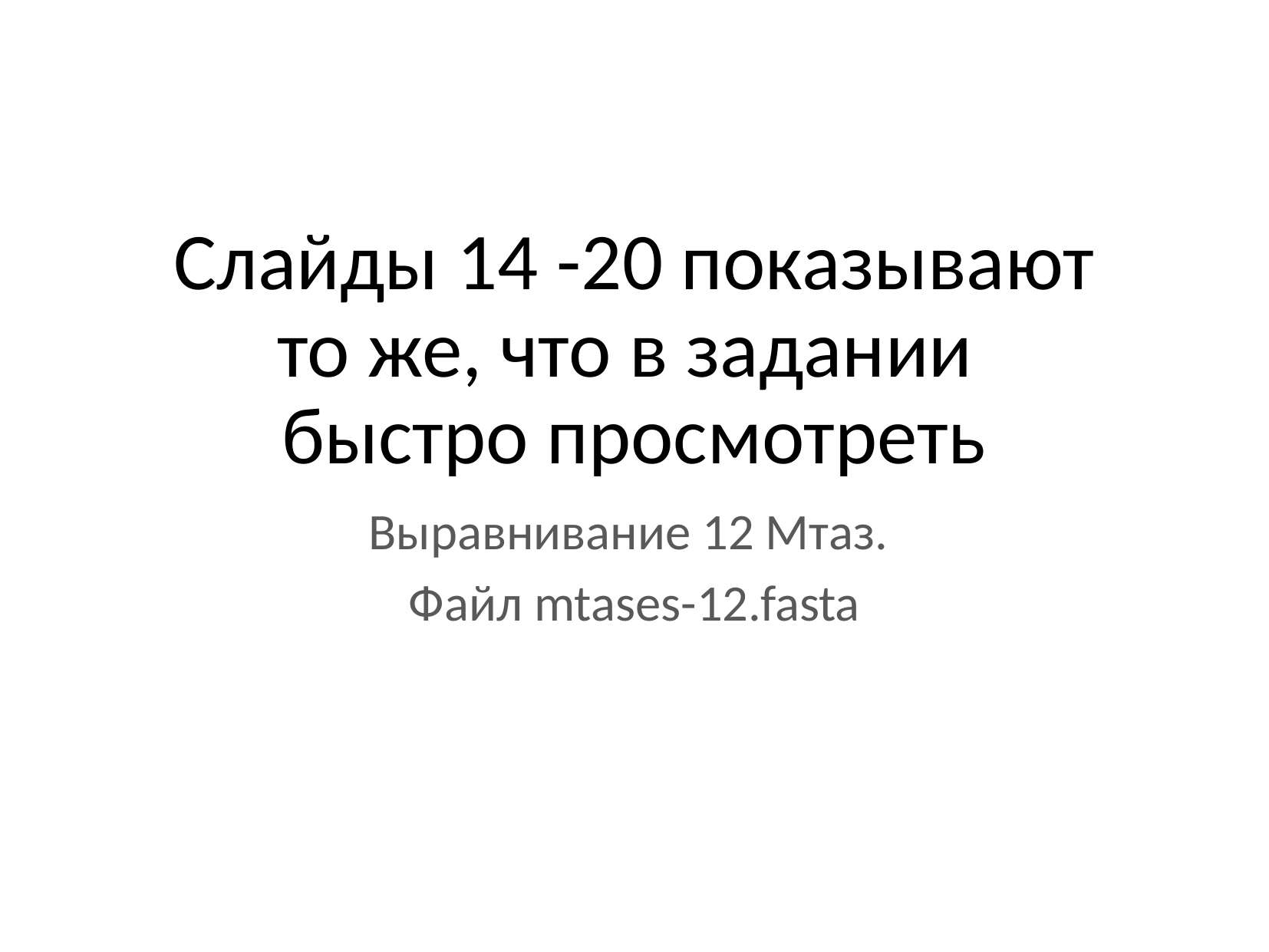

# Слайды 14 -20 показывают то же, что в задании быстро просмотреть
Выравнивание 12 Мтаз.
Файл mtases-12.fasta